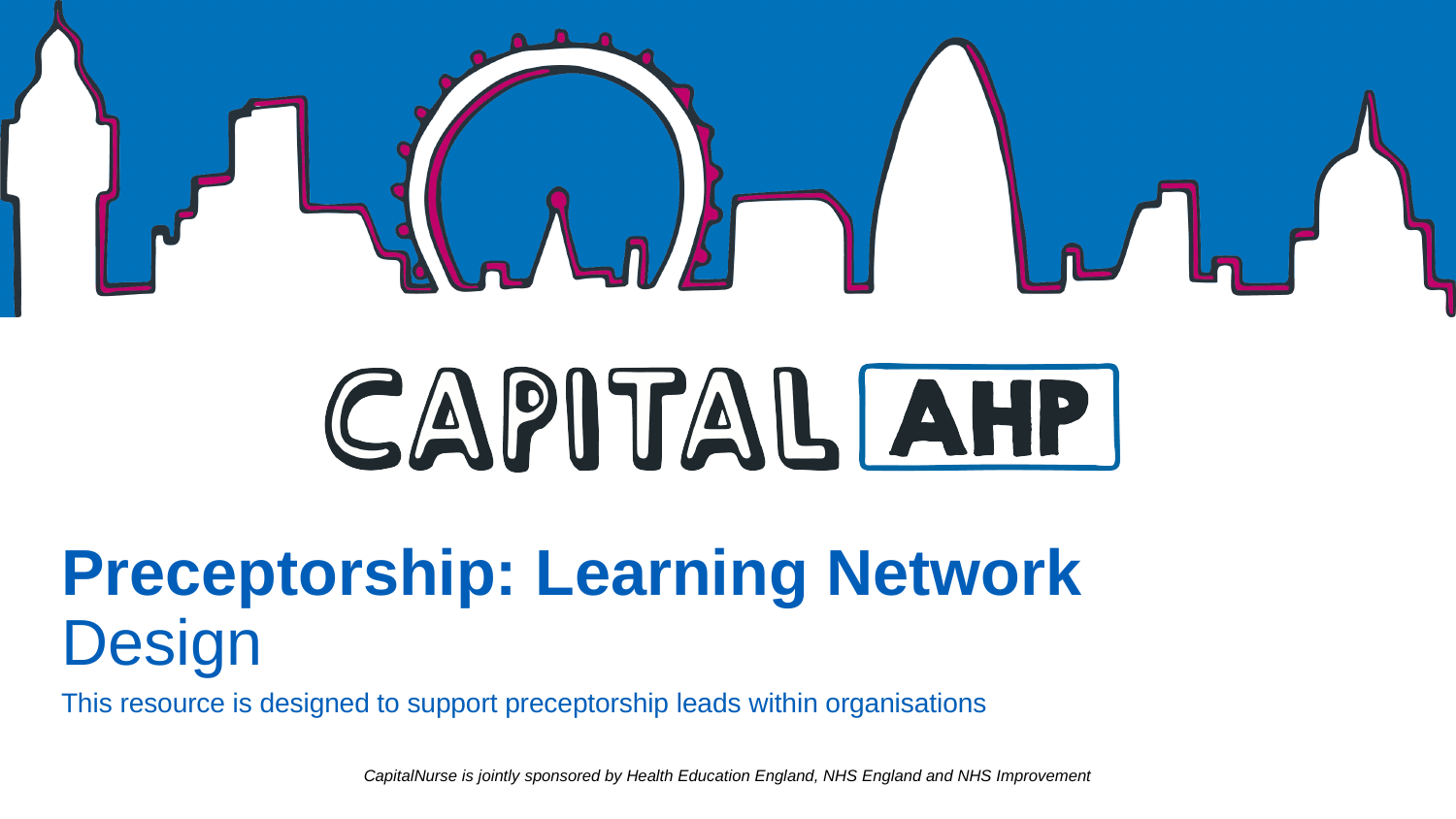

# Preceptorship: Learning Network
Design
This resource is designed to support preceptorship leads within organisations